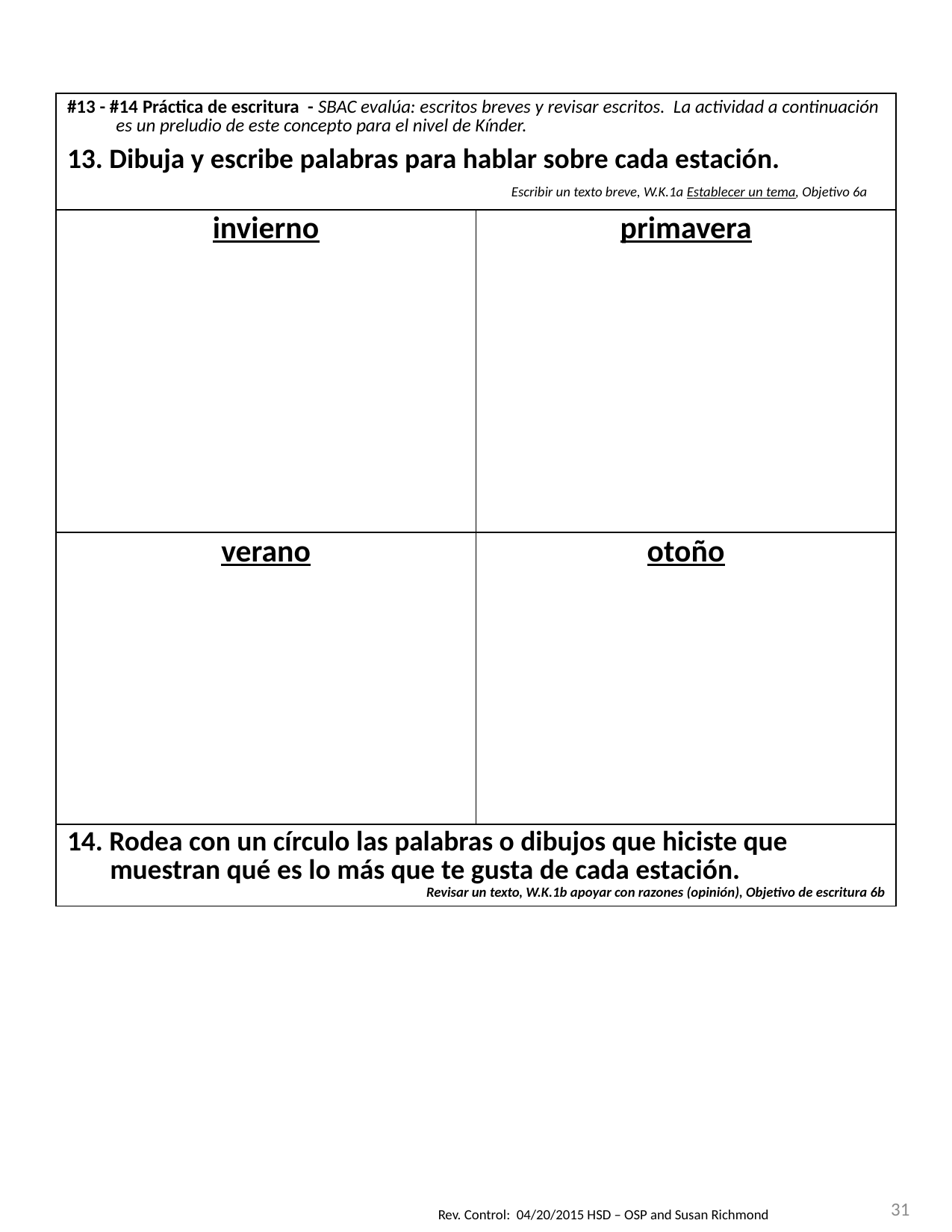

| #13 - #14 Práctica de escritura - SBAC evalúa: escritos breves y revisar escritos. La actividad a continuación es un preludio de este concepto para el nivel de Kínder. |  |
| --- | --- |
| 13. Dibuja y escribe palabras para hablar sobre cada estación. Escribir un texto breve, W.K.1a Establecer un tema, Objetivo 6a |  |
| invierno | primavera |
| verano | otoño |
| 14. Rodea con un círculo las palabras o dibujos que hiciste que muestran qué es lo más que te gusta de cada estación. Revisar un texto, W.K.1b apoyar con razones (opinión), Objetivo de escritura 6b |  |
31